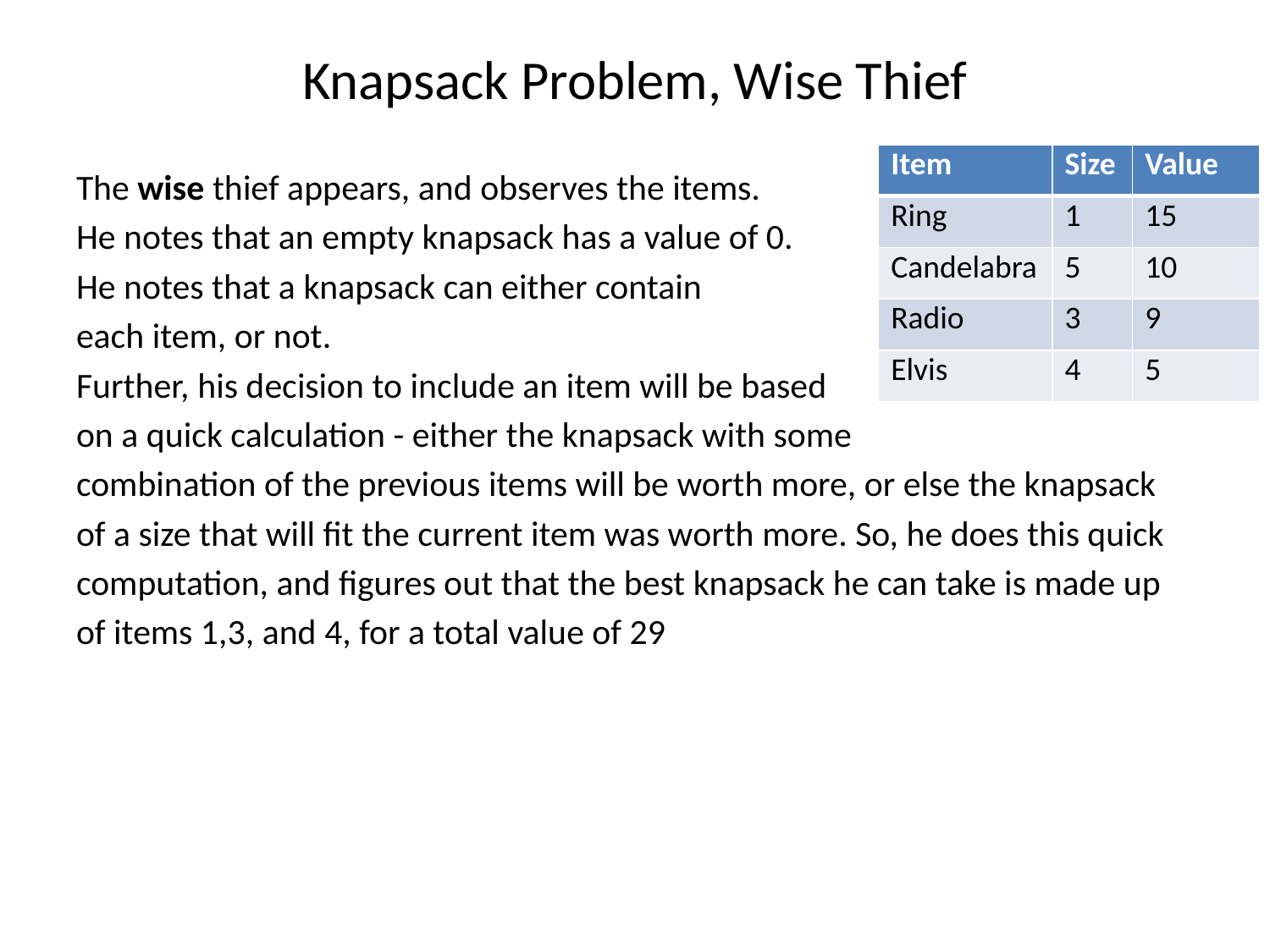

# Knapsack Problem, Wise Thief
| Item | Size | Value |
| --- | --- | --- |
| Ring | 1 | 15 |
| Candelabra | 5 | 10 |
| Radio | 3 | 9 |
| Elvis | 4 | 5 |
The wise thief appears, and observes the items.
He notes that an empty knapsack has a value of 0.
He notes that a knapsack can either contain
each item, or not.
Further, his decision to include an item will be based
on a quick calculation - either the knapsack with some
combination of the previous items will be worth more, or else the knapsack
of a size that will fit the current item was worth more. So, he does this quick
computation, and figures out that the best knapsack he can take is made up
of items 1,3, and 4, for a total value of 29